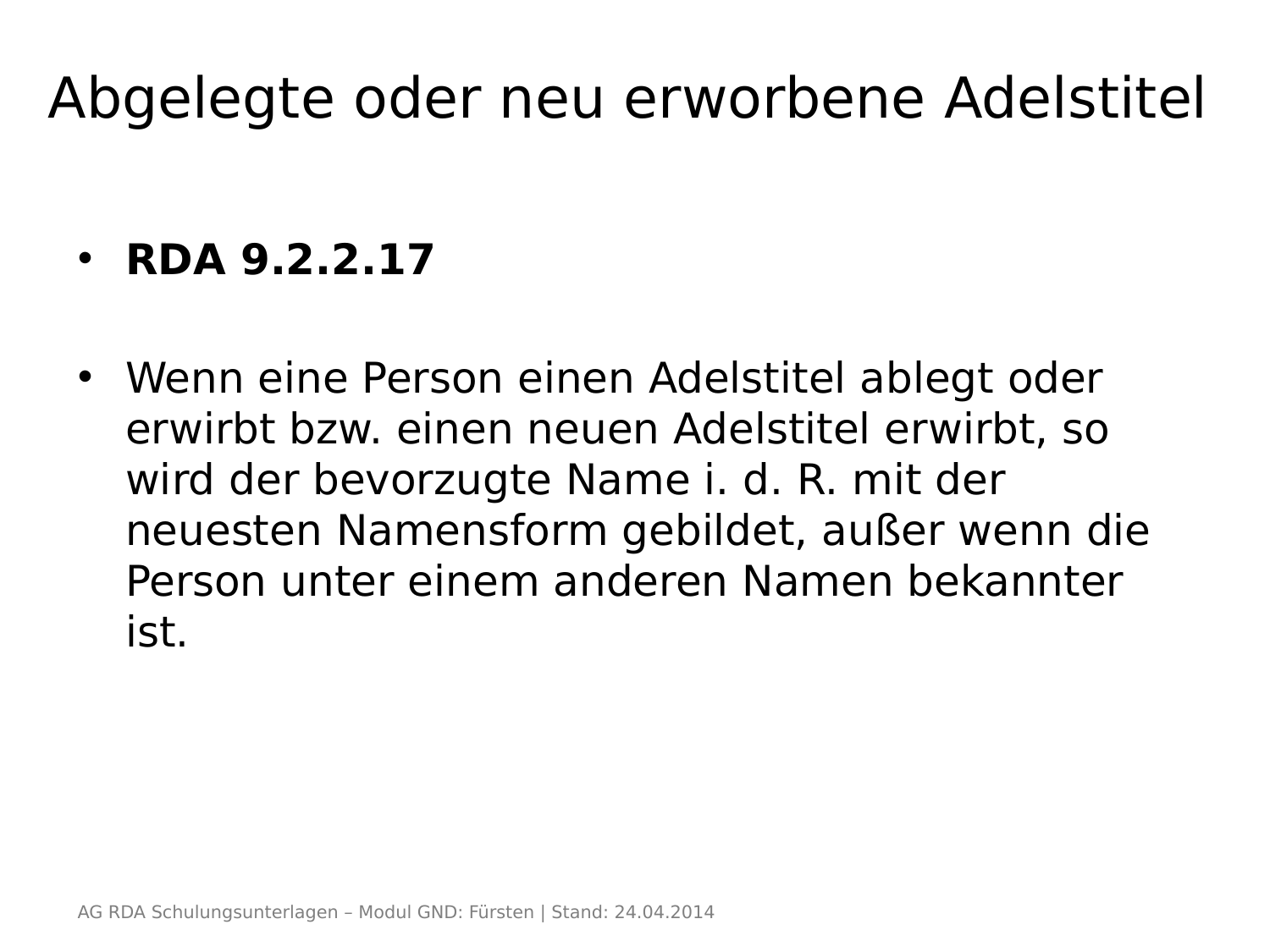

# Abgelegte oder neu erworbene Adelstitel
RDA 9.2.2.17

Wenn eine Person einen Adelstitel ablegt oder erwirbt bzw. einen neuen Adelstitel erwirbt, so wird der bevorzugte Name i. d. R. mit der neuesten Namensform gebildet, außer wenn die Person unter einem anderen Namen bekannter ist.

AG RDA Schulungsunterlagen – Modul GND: Fürsten | Stand: 24.04.2014